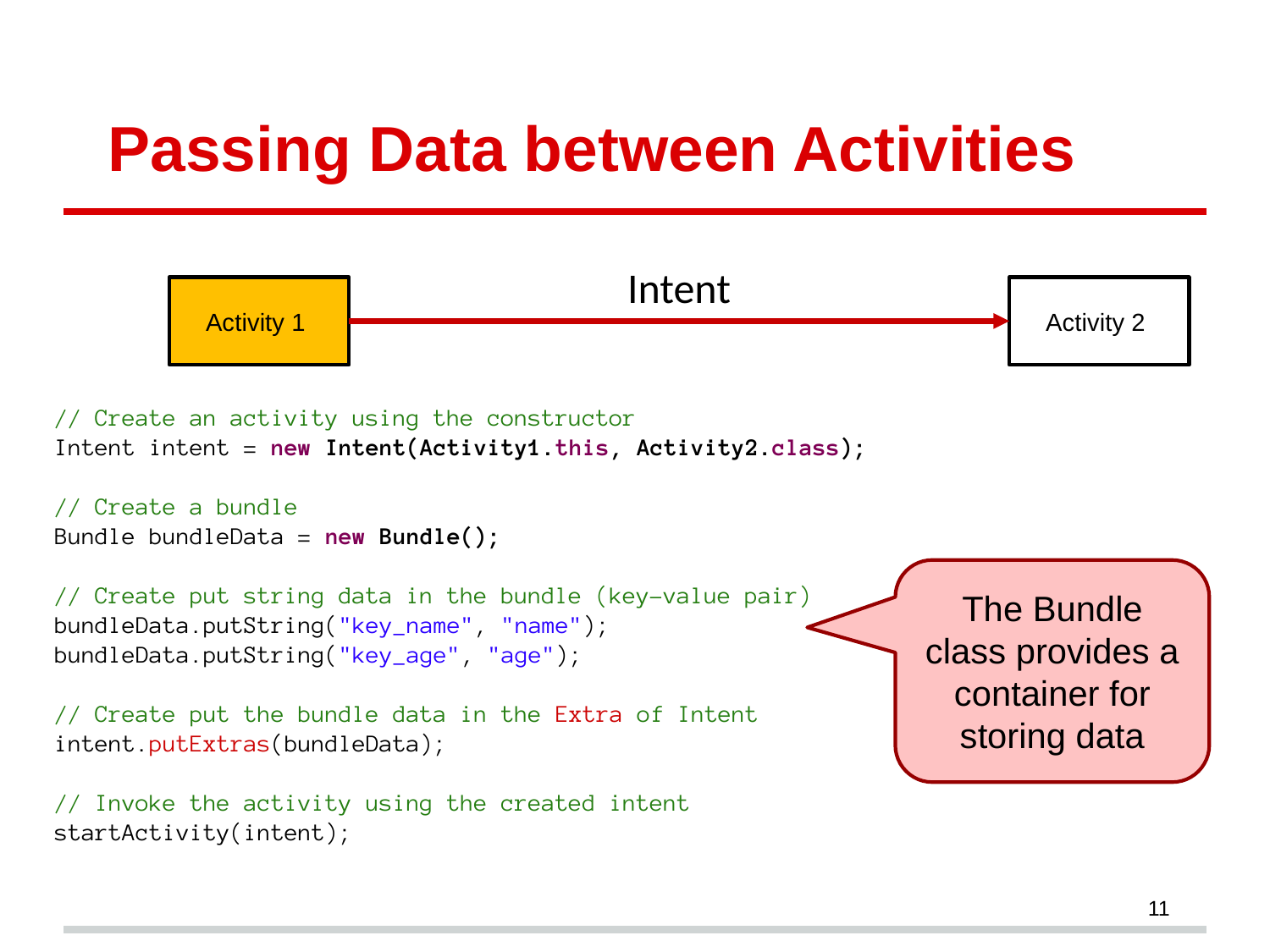

# Passing Data between Activities
Intent
Activity 1
Activity 2
// Create an activity using the constructor
Intent intent = new Intent(Activity1.this, Activity2.class);

// Create a bundle
Bundle bundleData = new Bundle();

// Create put string data in the bundle (key-value pair)
bundleData.putString("key_name", "name");
bundleData.putString("key_age", "age");

// Create put the bundle data in the Extra of Intent
intent.putExtras(bundleData);

// Invoke the activity using the created intent
startActivity(intent);
The Bundle class provides a container for storing data
11